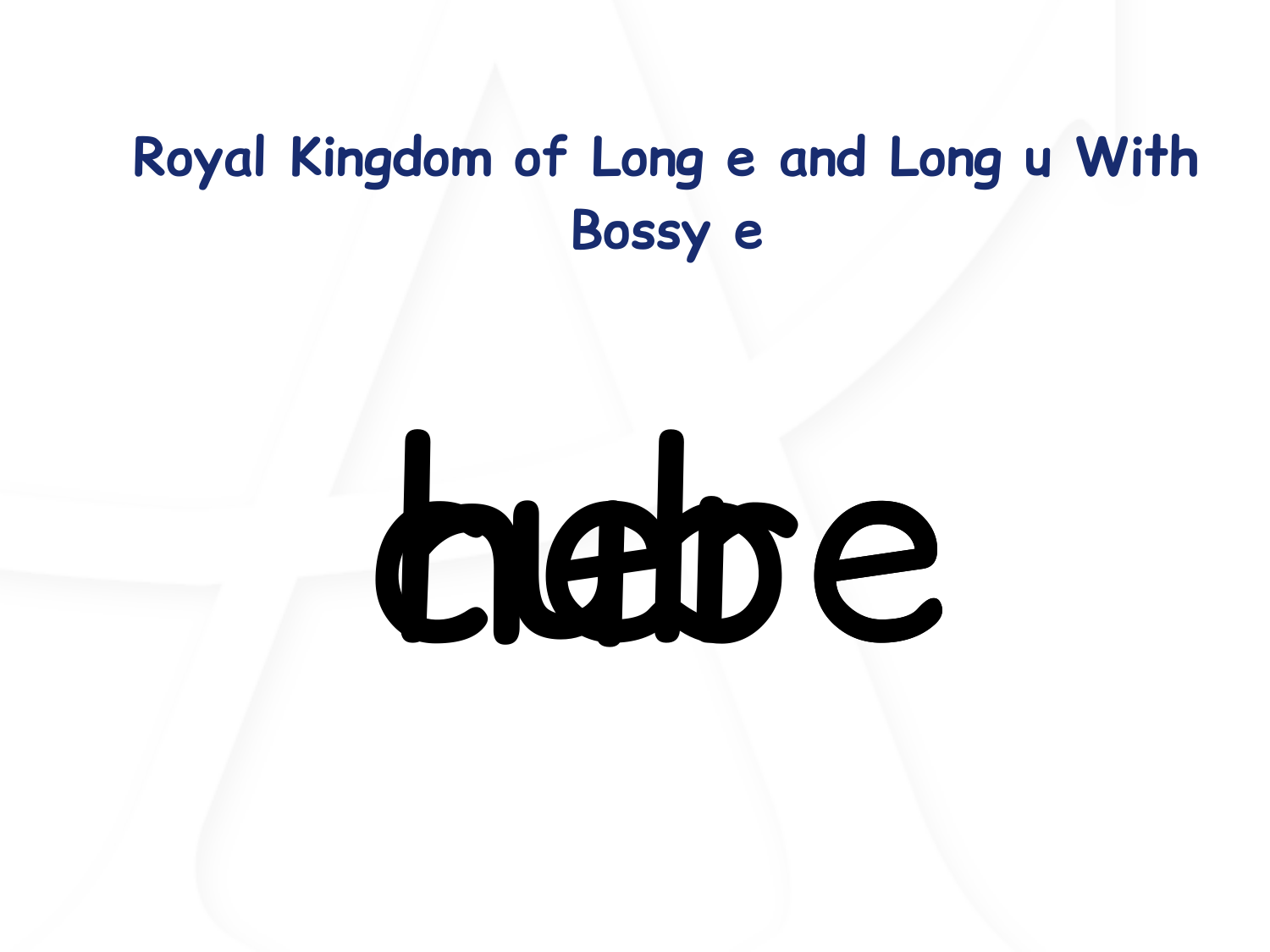

# Royal Kingdom of Long e and Long u With Bossy e
e
   cub
   her
e